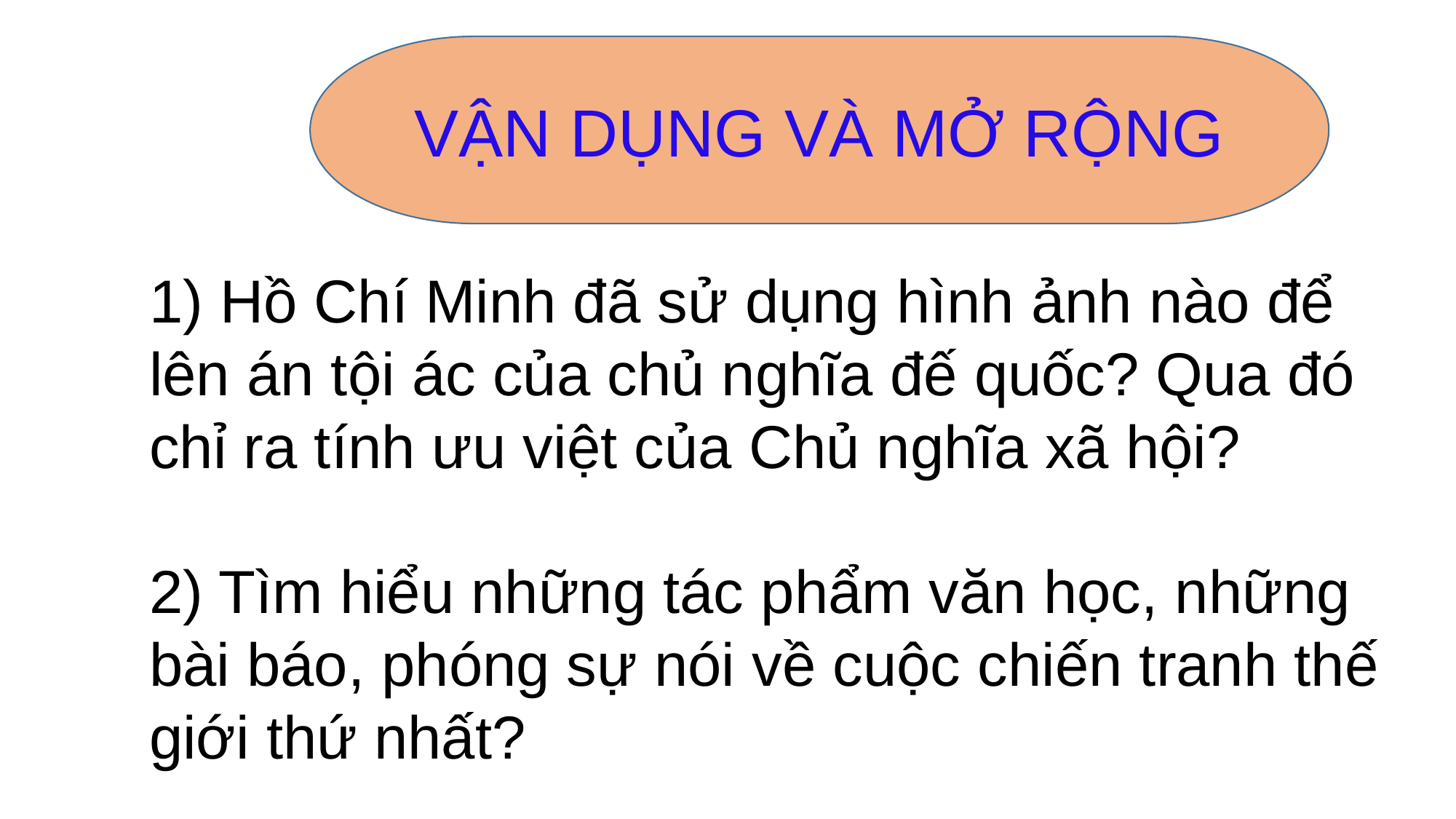

VẬN DỤNG VÀ MỞ RỘNG
1) Hồ Chí Minh đã sử dụng hình ảnh nào để lên án tội ác của chủ nghĩa đế quốc? Qua đó chỉ ra tính ưu việt của Chủ nghĩa xã hội?

2) Tìm hiểu những tác phẩm văn học, những bài báo, phóng sự nói về cuộc chiến tranh thế giới thứ nhất?